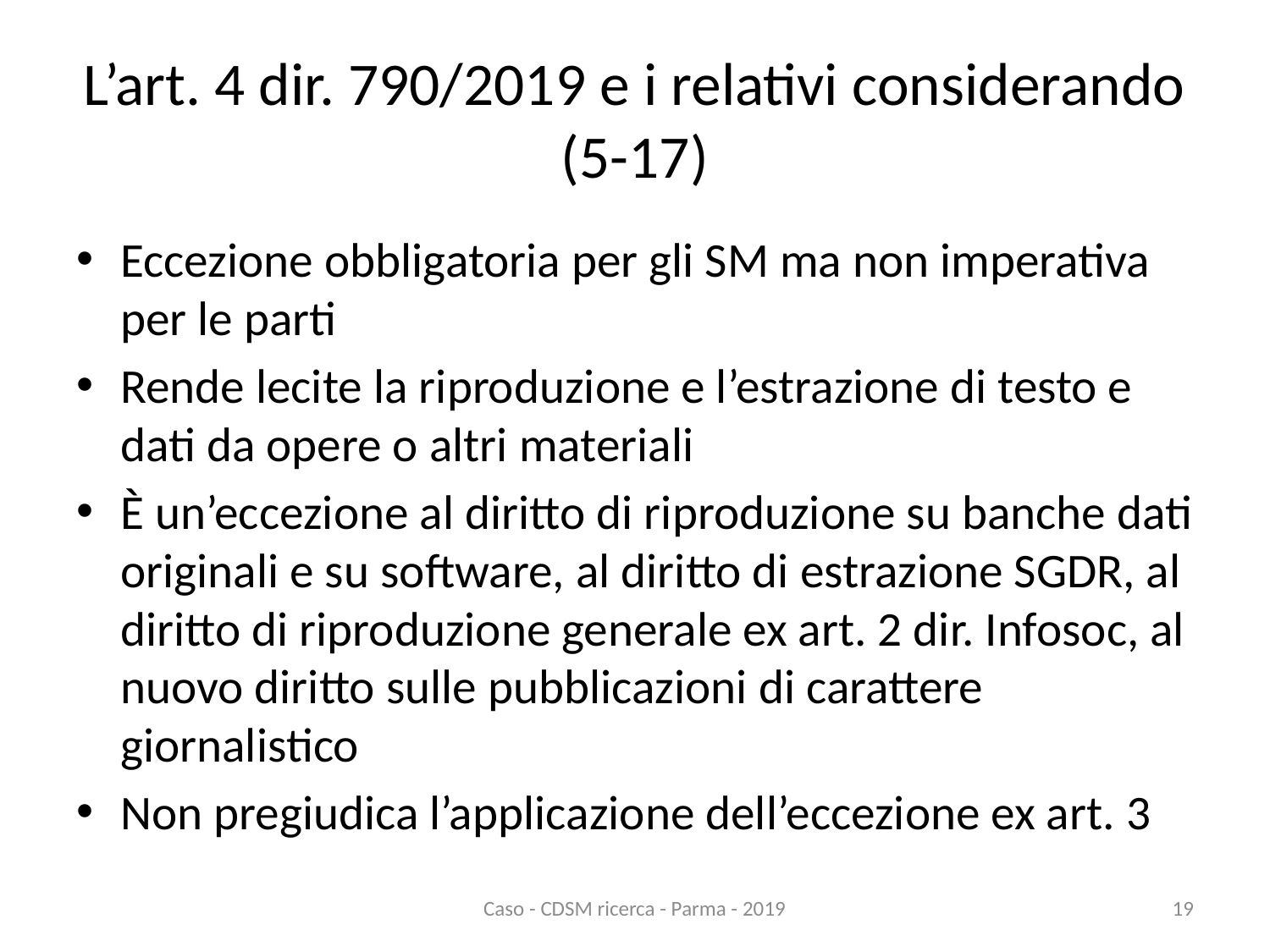

# L’art. 4 dir. 790/2019 e i relativi considerando (5-17)
Eccezione obbligatoria per gli SM ma non imperativa per le parti
Rende lecite la riproduzione e l’estrazione di testo e dati da opere o altri materiali
È un’eccezione al diritto di riproduzione su banche dati originali e su software, al diritto di estrazione SGDR, al diritto di riproduzione generale ex art. 2 dir. Infosoc, al nuovo diritto sulle pubblicazioni di carattere giornalistico
Non pregiudica l’applicazione dell’eccezione ex art. 3

Caso - CDSM ricerca - Parma - 2019
19